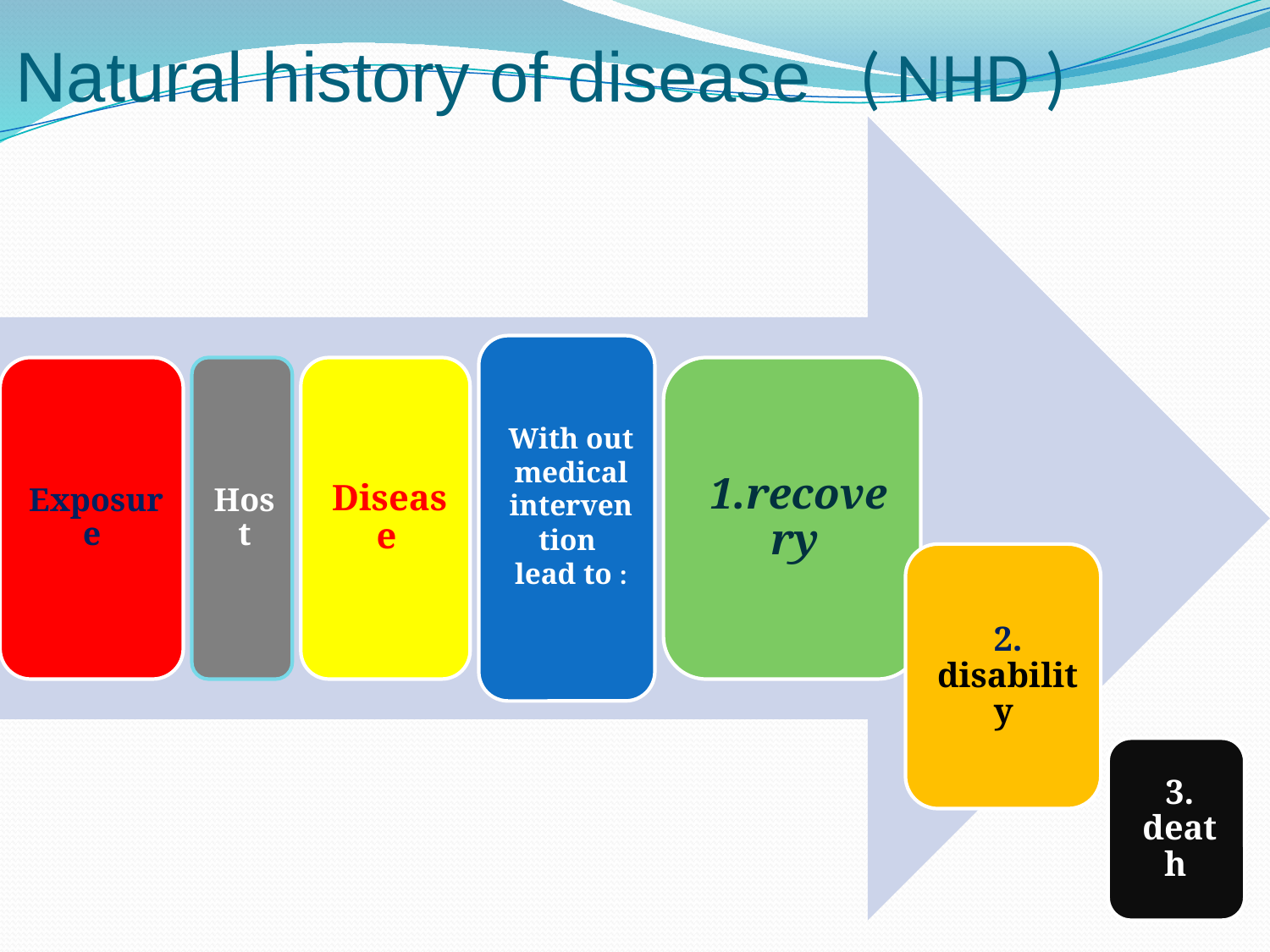

# Natural history of disease   ( NHD )
Exposure
Host
Disease
With out medical intervention  lead to :

1.recovery
2. disability
3. death